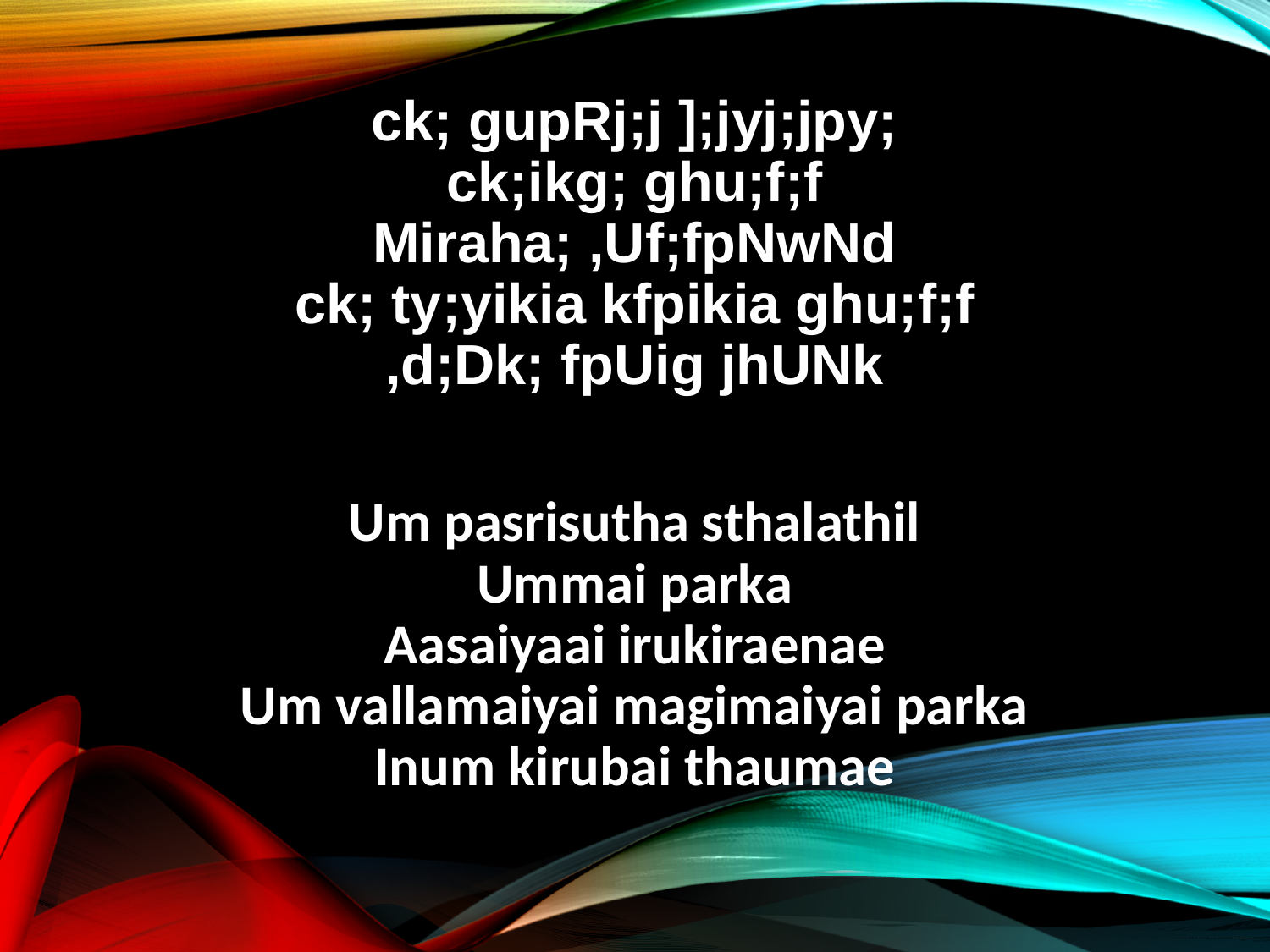

ck; gupRj;j ];jyj;jpy;
ck;ikg; ghu;f;f
Miraha; ,Uf;fpNwNd
ck; ty;yikia kfpikia ghu;f;f
,d;Dk; fpUig jhUNk

Um pasrisutha sthalathil
Ummai parka
Aasaiyaai irukiraenae
Um vallamaiyai magimaiyai parka
Inum kirubai thaumae